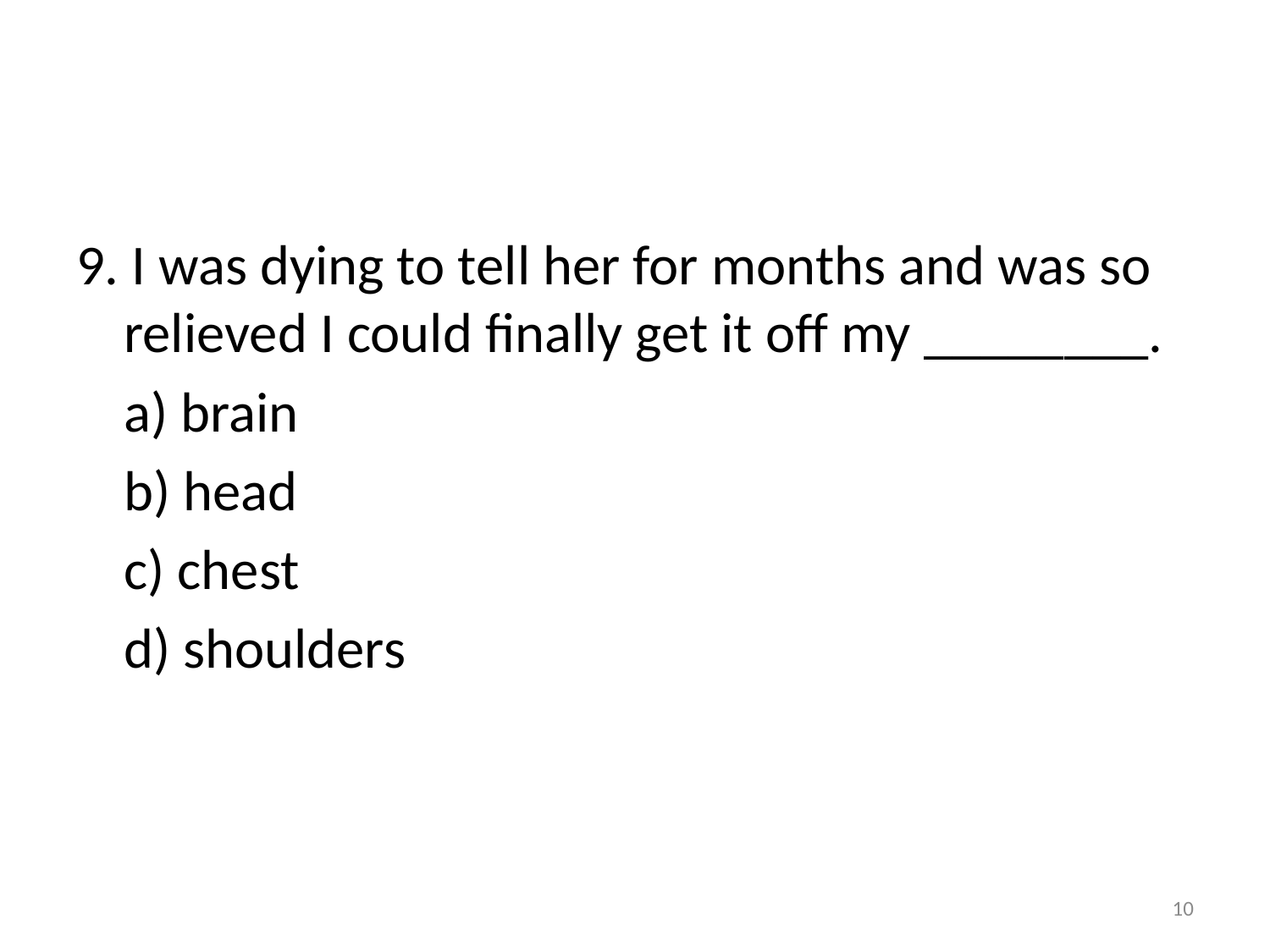

#
9. I was dying to tell her for months and was so relieved I could finally get it off my ________.
	a) brain
	b) head
	c) chest
	d) shoulders

10